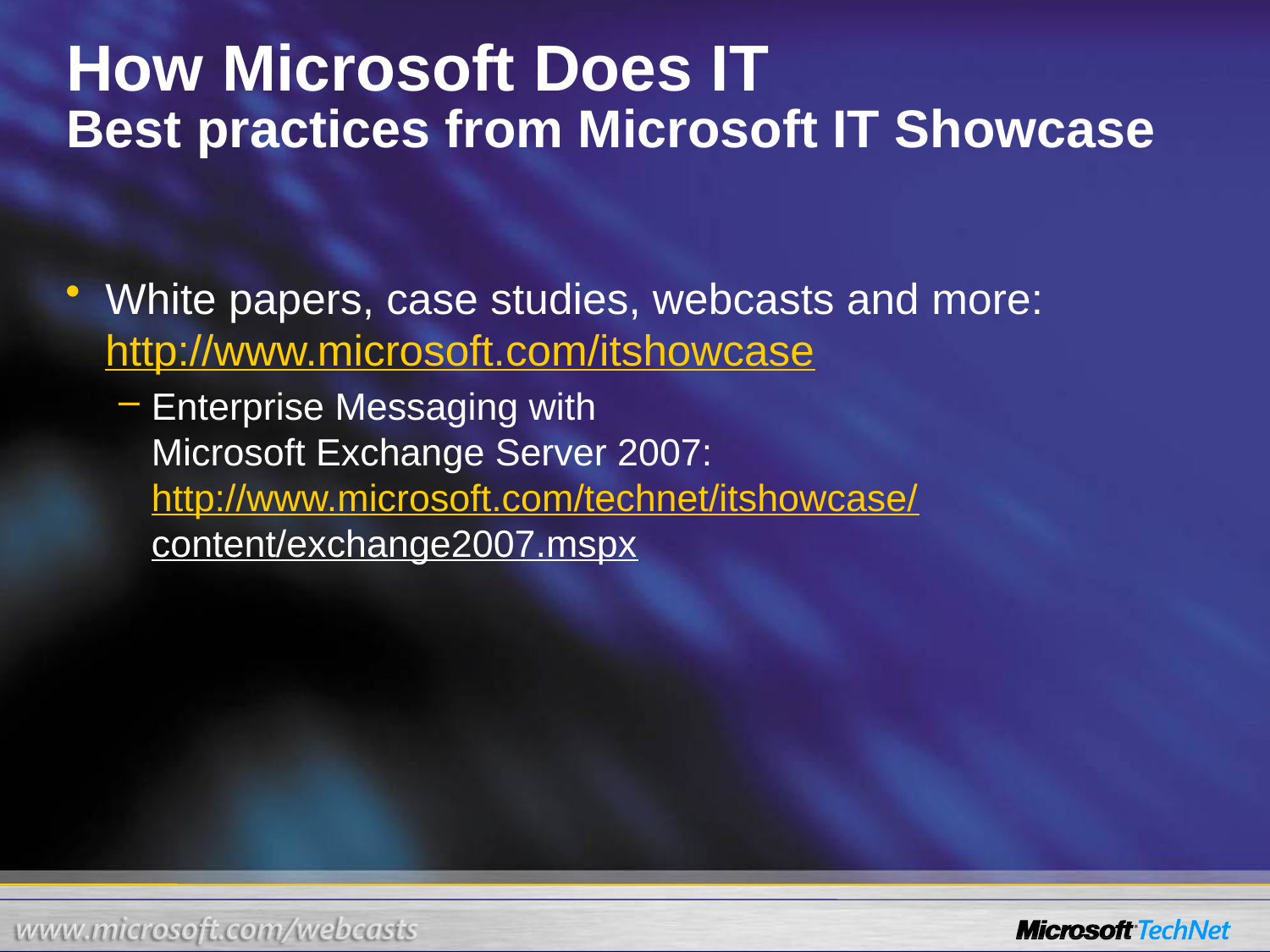

# How Microsoft Does IT Best practices from Microsoft IT Showcase
White papers, case studies, webcasts and more: http://www.microsoft.com/itshowcase
Enterprise Messaging with
Microsoft Exchange Server 2007:
http://www.microsoft.com/technet/itshowcase/
content/exchange2007.mspx